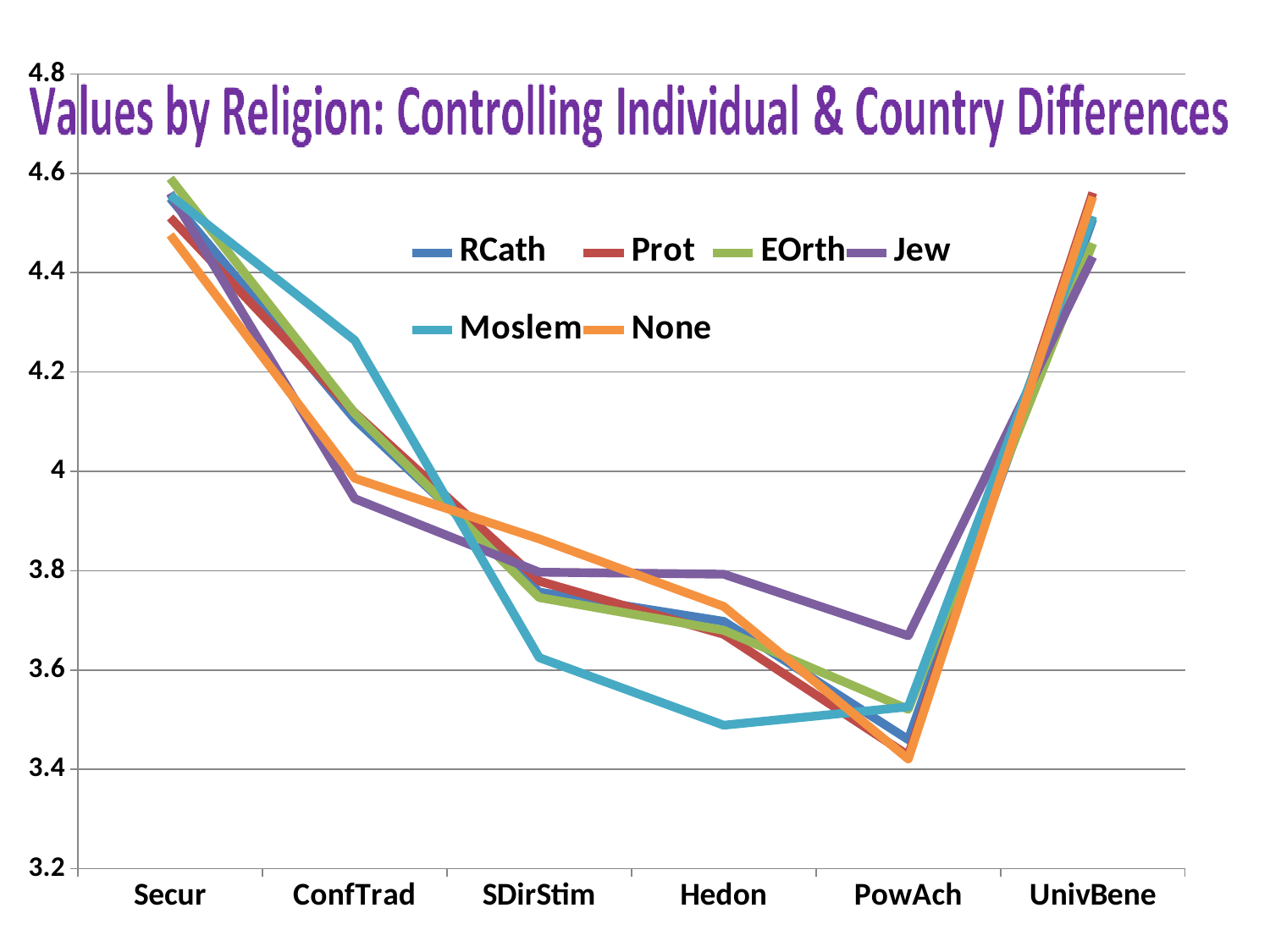

### Chart

| Category | RCath | Prot | EOrth | Jew | Moslem | None |
|---|---|---|---|---|---|---|
| Secur | 4.55 | 4.511 | 4.59 | 4.56 | 4.556 | 4.476 |
| ConfTrad | 4.105 | 4.118 | 4.117 | 3.945 | 4.264 | 3.986 |
| SDirStim | 3.757 | 3.779 | 3.746 | 3.797 | 3.625 | 3.864 |
| Hedon | 3.698 | 3.672 | 3.68 | 3.793 | 3.489 | 3.728 |
| PowAch | 3.46 | 3.428 | 3.521 | 3.669 | 3.526 | 3.421 |
| UnivBene | 4.508 | 4.561 | 4.459 | 4.432 | 4.514 | 4.553 |